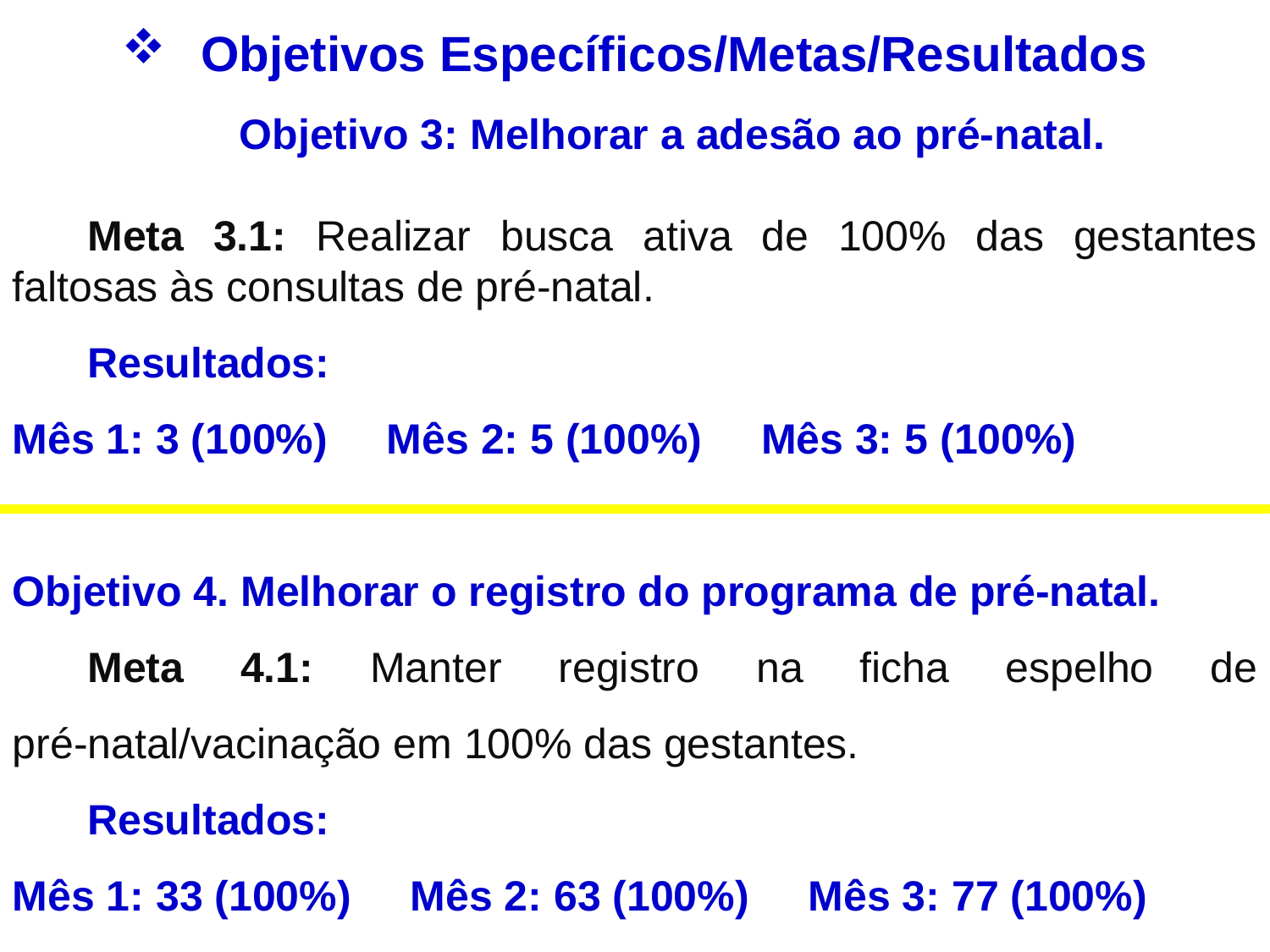

Objetivos Específicos/Metas/Resultados
Objetivo 3: Melhorar a adesão ao pré-natal.

Meta 3.1: Realizar busca ativa de 100% das gestantes faltosas às consultas de pré-natal.
Resultados:
Mês 1: 3 (100%)     Mês 2: 5 (100%)     Mês 3: 5 (100%)
Objetivo 4. Melhorar o registro do programa de pré-natal.
Meta 4.1: Manter registro na ficha espelho de pré-natal/vacinação em 100% das gestantes.
Resultados:
Mês 1: 33 (100%)     Mês 2: 63 (100%)     Mês 3: 77 (100%)